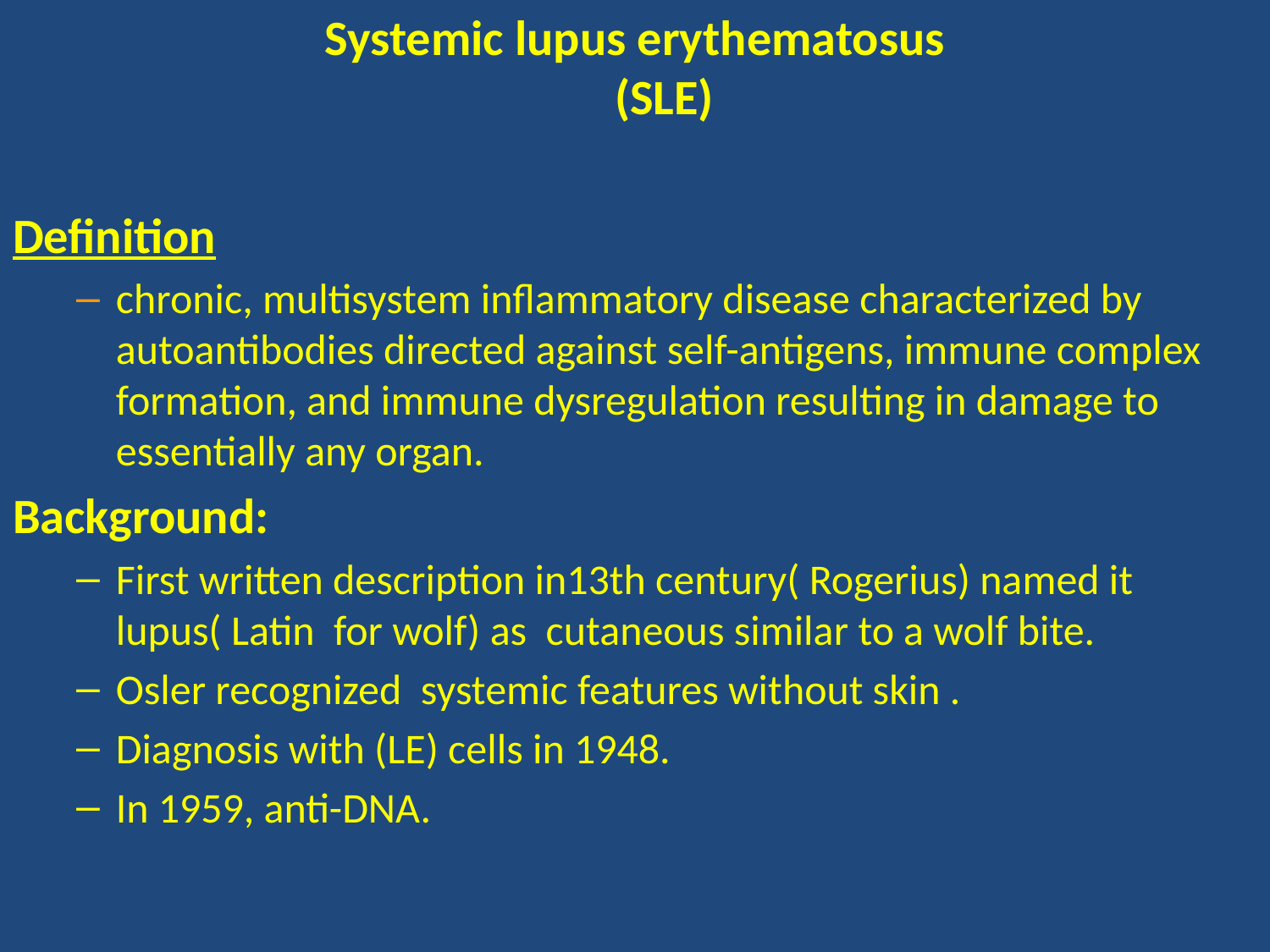

Systemic lupus erythematosus
 (SLE)

Definition
chronic, multisystem inflammatory disease characterized by autoantibodies directed against self-antigens, immune complex formation, and immune dysregulation resulting in damage to essentially any organ.
Background:
First written description in13th century( Rogerius) named it   lupus( Latin  for wolf) as  cutaneous similar to a wolf bite.
Osler recognized  systemic features without skin .
Diagnosis with (LE) cells in 1948.
In 1959, anti-DNA.